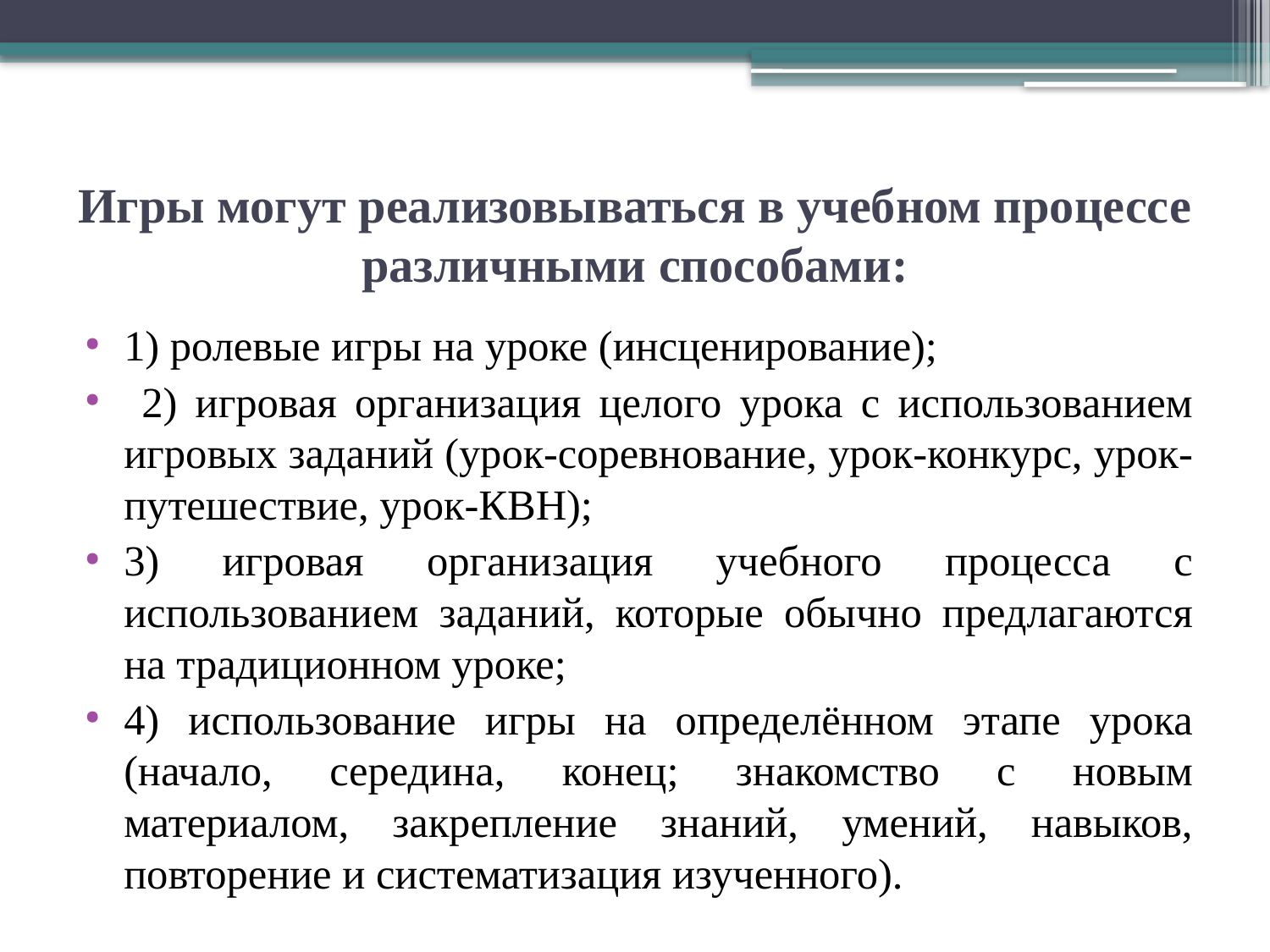

# Игры могут реализовываться в учебном процессе различными способами:
1) ролевые игры на уроке (инсценирование);
 2) игровая организация целого урока с использованием игровых заданий (урок-соревнование, урок-конкурс, урок-путешествие, урок-КВН);
3) игровая организация учебного процесса с использованием заданий, которые обычно предлагаются на традиционном уроке;
4) использование игры на определённом этапе урока (начало, середина, конец; знакомство с новым материалом, закрепление знаний, умений, навыков, повторение и систематизация изученного).